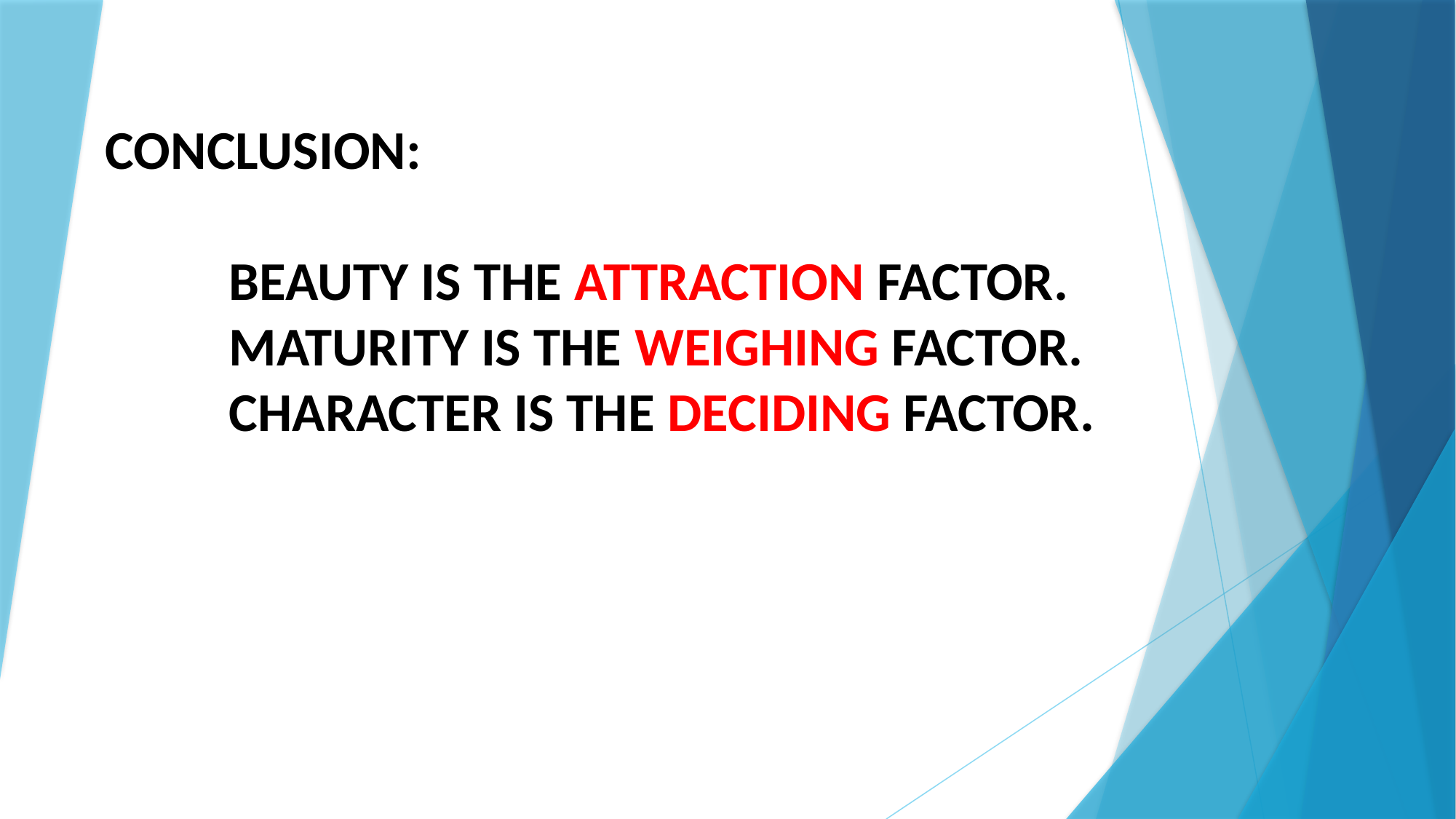

CONCLUSION:

          BEAUTY IS THE ATTRACTION FACTOR.
          MATURITY IS THE WEIGHING FACTOR.
          CHARACTER IS THE DECIDING FACTOR.